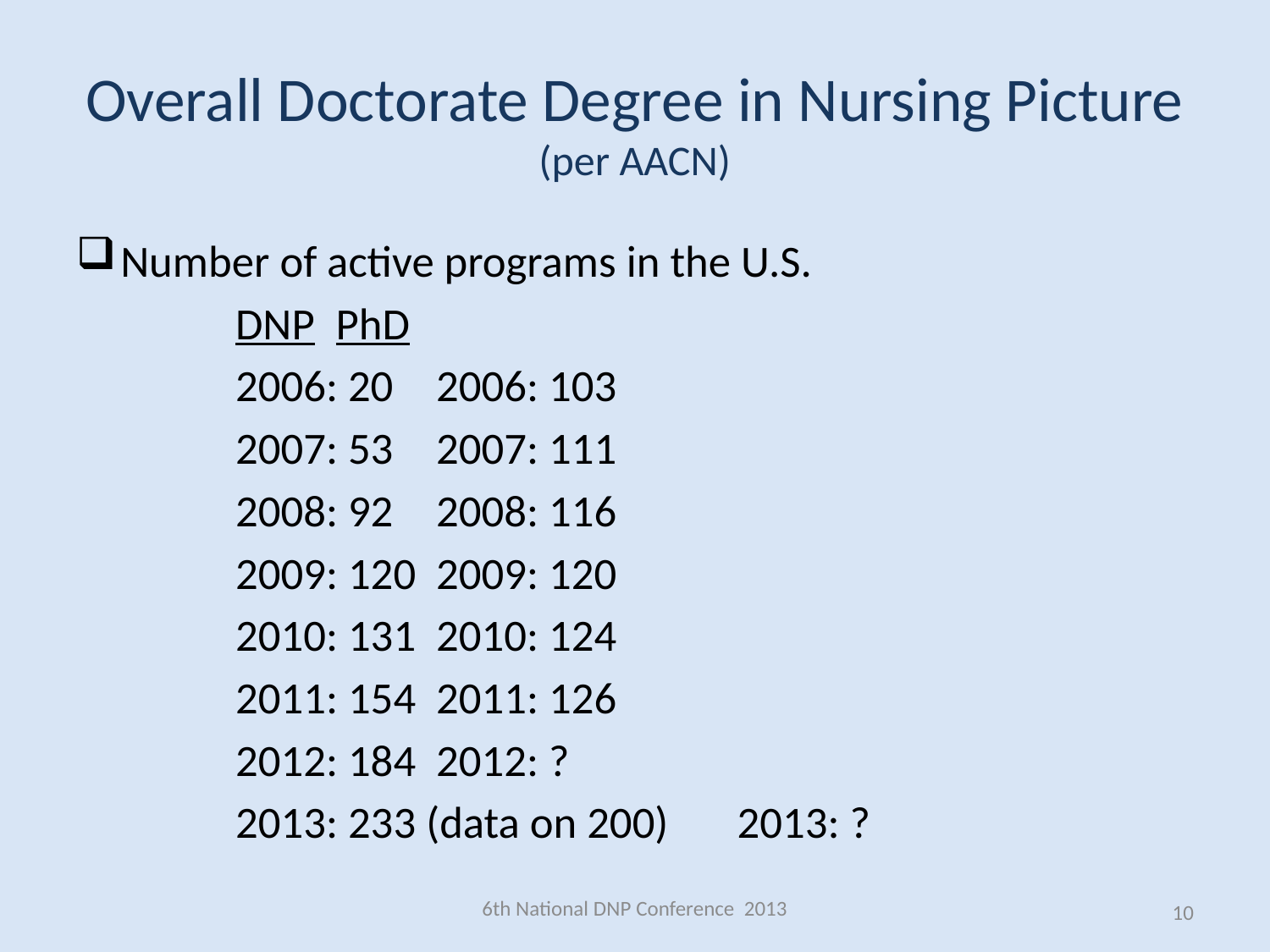

Overall Doctorate Degree in Nursing Picture (per AACN)
Number of active programs in the U.S.
	DNP				PhD
	2006: 20			2006: 103
	2007: 53			2007: 111
	2008: 92			2008: 116
	2009: 120			2009: 120
	2010: 131 			2010: 124
	2011: 154			2011: 126
	2012: 184			2012: ?
	2013: 233 (data on 200)	2013: ?
6th National DNP Conference  2013
10